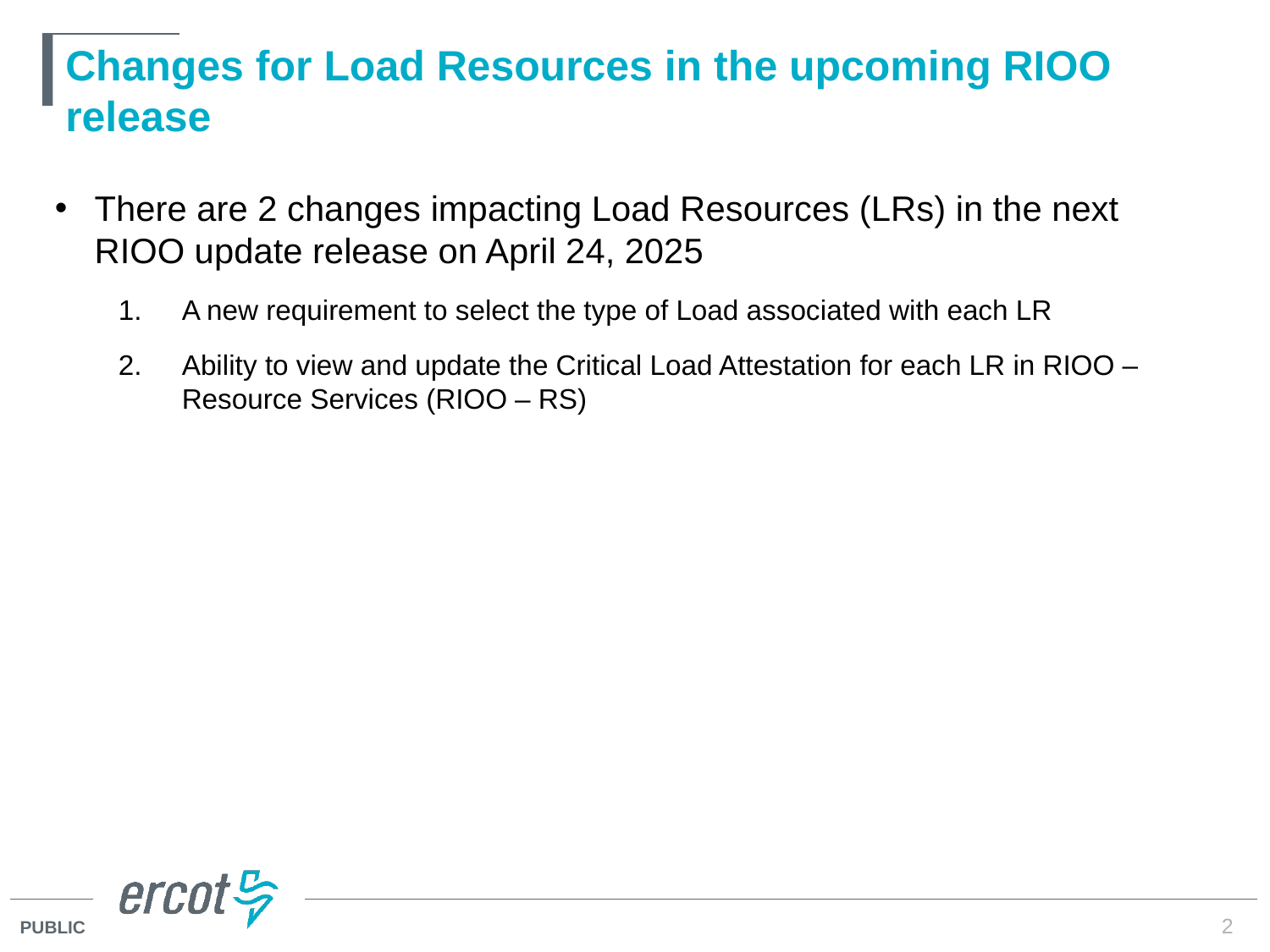

# Changes for Load Resources in the upcoming RIOO release
There are 2 changes impacting Load Resources (LRs) in the next RIOO update release on April 24, 2025
A new requirement to select the type of Load associated with each LR
Ability to view and update the Critical Load Attestation for each LR in RIOO – Resource Services (RIOO – RS)

2